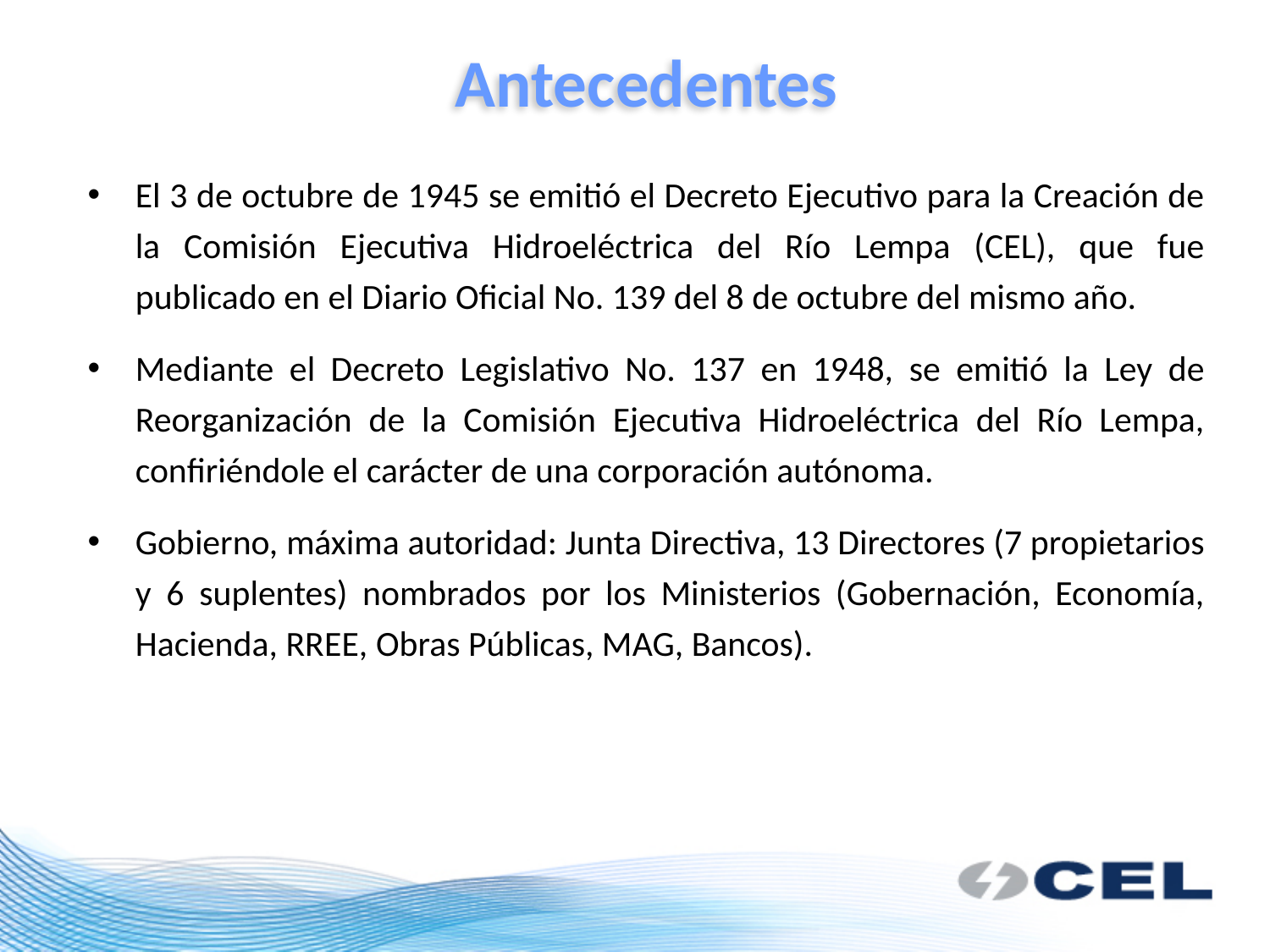

# Antecedentes
El 3 de octubre de 1945 se emitió el Decreto Ejecutivo para la Creación de la Comisión Ejecutiva Hidroeléctrica del Río Lempa (CEL), que fue publicado en el Diario Oficial No. 139 del 8 de octubre del mismo año.
Mediante el Decreto Legislativo No. 137 en 1948, se emitió la Ley de Reorganización de la Comisión Ejecutiva Hidroeléctrica del Río Lempa, confiriéndole el carácter de una corporación autónoma.
Gobierno, máxima autoridad: Junta Directiva, 13 Directores (7 propietarios y 6 suplentes) nombrados por los Ministerios (Gobernación, Economía, Hacienda, RREE, Obras Públicas, MAG, Bancos).